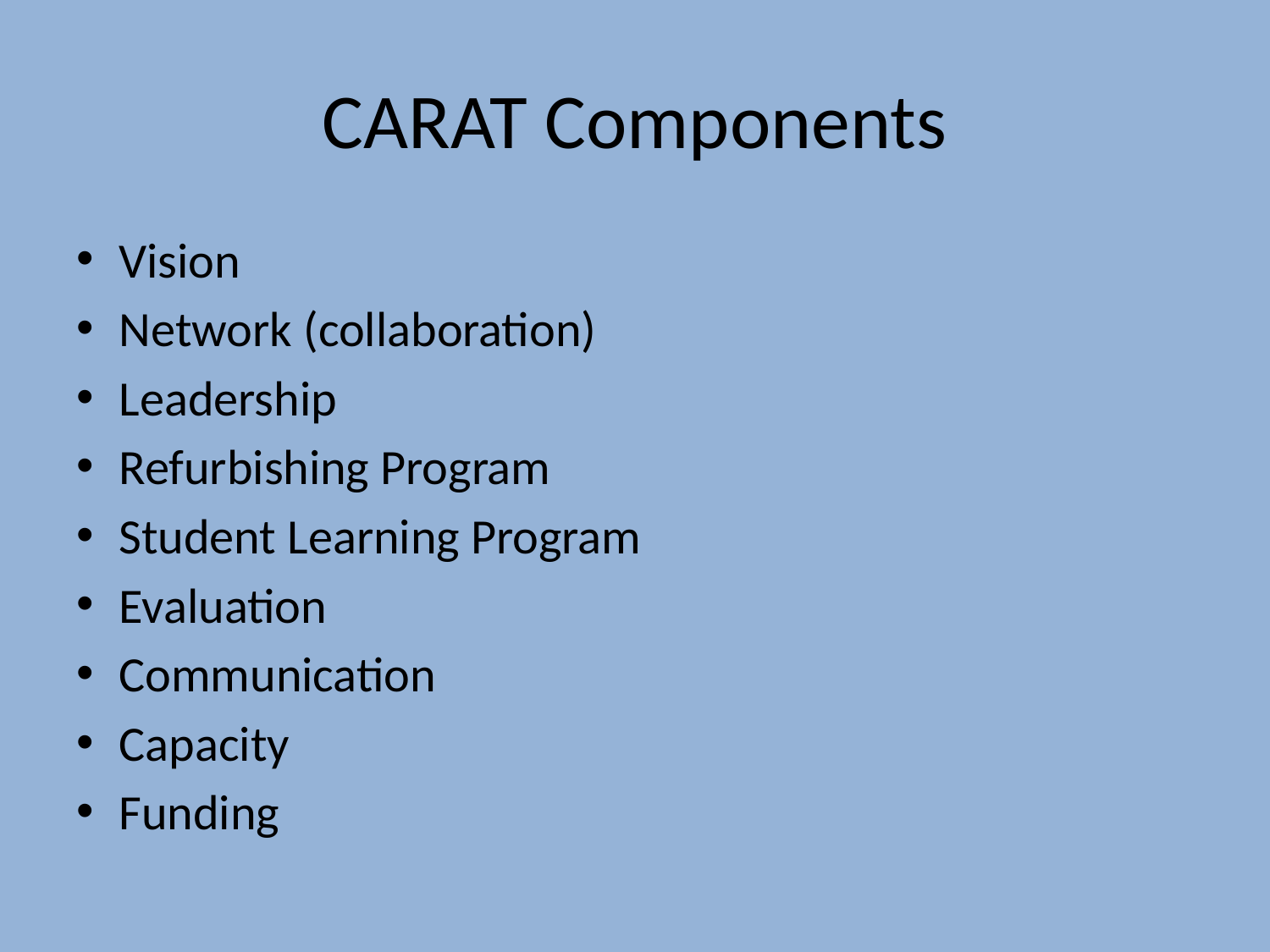

# CARAT Components
Vision
Network (collaboration)
Leadership
Refurbishing Program
Student Learning Program
Evaluation
Communication
Capacity
Funding